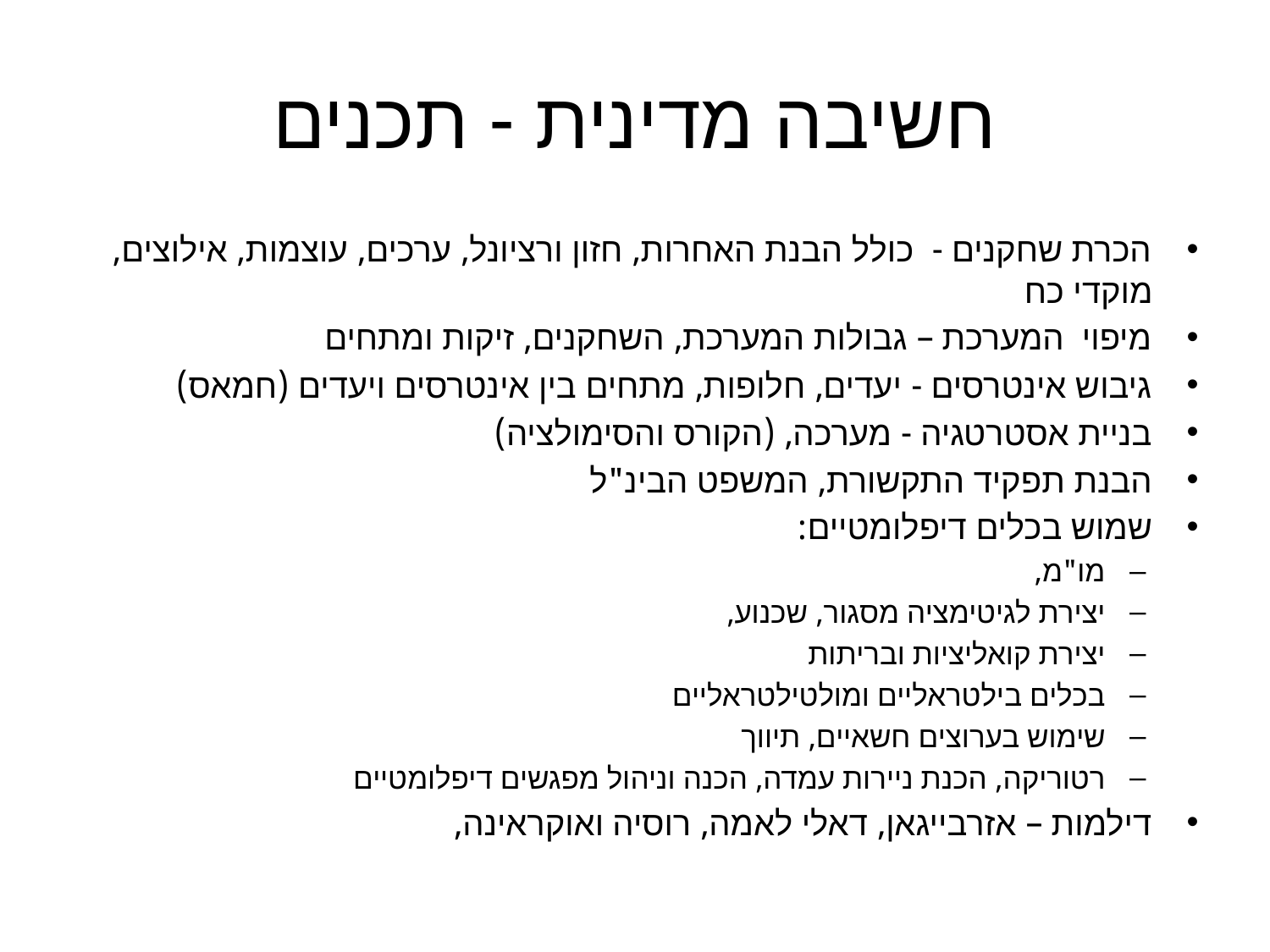

# חשיבה מדינית - תכנים
הכרת שחקנים -  כולל הבנת האחרות, חזון ורציונל, ערכים, עוצמות, אילוצים, מוקדי כח
מיפוי  המערכת – גבולות המערכת, השחקנים, זיקות ומתחים
גיבוש אינטרסים - יעדים, חלופות, מתחים בין אינטרסים ויעדים (חמאס)
בניית אסטרטגיה - מערכה, (הקורס והסימולציה)
הבנת תפקיד התקשורת, המשפט הבינ"ל
שמוש בכלים דיפלומטיים:
מו"מ,
יצירת לגיטימציה מסגור, שכנוע,
יצירת קואליציות ובריתות
בכלים בילטראליים ומולטילטראליים
שימוש בערוצים חשאיים, תיווך
רטוריקה, הכנת ניירות עמדה, הכנה וניהול מפגשים דיפלומטיים
דילמות – אזרבייגאן, דאלי לאמה, רוסיה ואוקראינה,